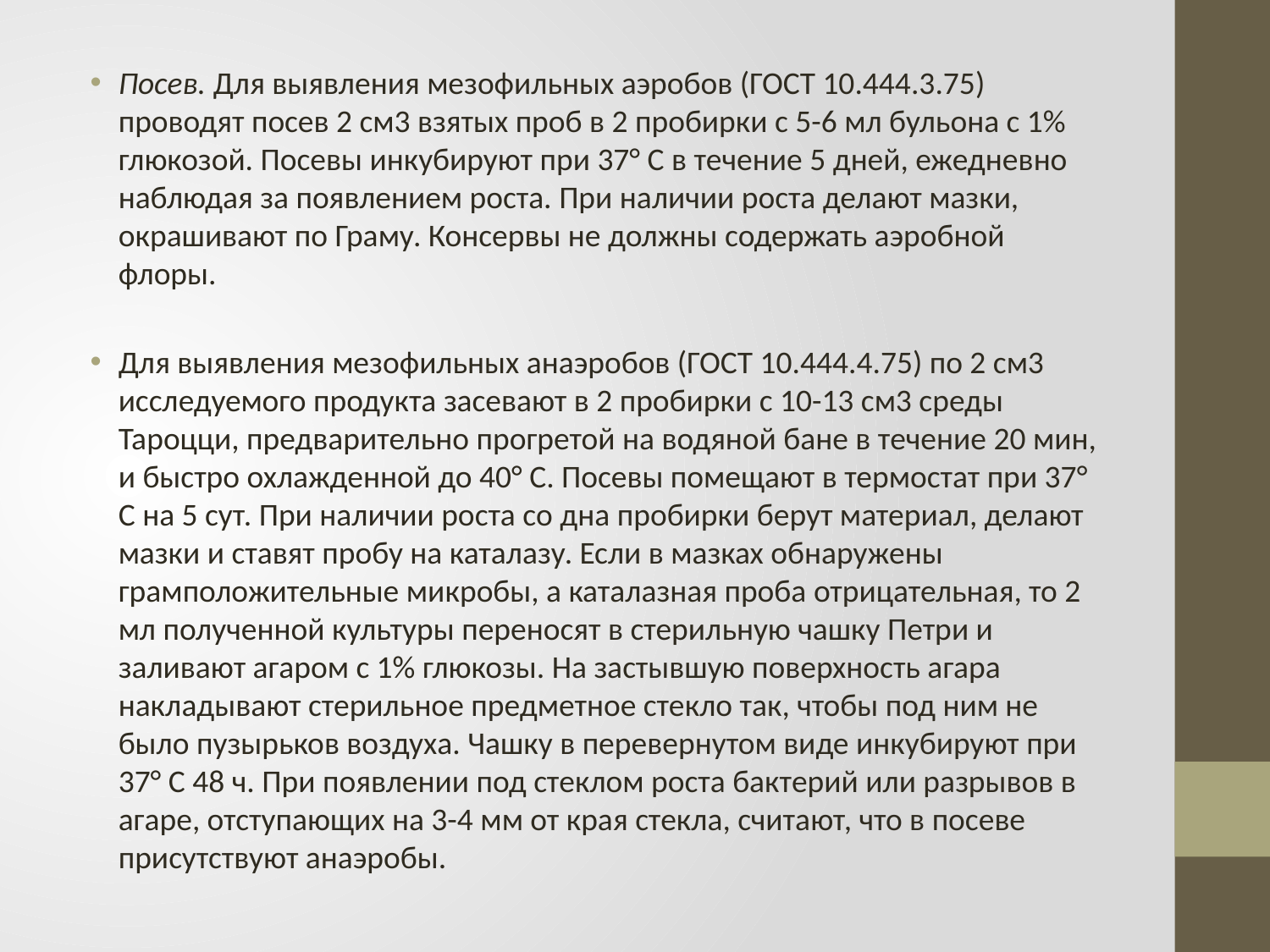

Посев. Для выявления мезофильных аэробов (ГОСТ 10.444.3.75) проводят посев 2 см3 взятых проб в 2 пробирки с 5-6 мл бульона с 1% глюкозой. Посевы инкубируют при 37° С в течение 5 дней, ежедневно наблюдая за появлением роста. При наличии роста делают мазки, окрашивают по Граму. Консервы не должны содержать аэробной флоры.

Для выявления мезофильных анаэробов (ГОСТ 10.444.4.75) по 2 см3 исследуемого продукта засевают в 2 пробирки с 10-13 см3 среды Тароцци, предварительно прогретой на водяной бане в течение 20 мин, и быстро охлажденной до 40° С. Посевы помещают в термостат при 37° С на 5 сут. При наличии роста со дна пробирки берут материал, делают мазки и ставят пробу на каталазу. Если в мазках обнаружены грамположительные микробы, а каталазная проба отрицательная, то 2 мл полученной культуры переносят в стерильную чашку Петри и заливают агаром с 1% глюкозы. На застывшую поверхность агара накладывают стерильное предметное стекло так, чтобы под ним не было пузырьков воздуха. Чашку в перевернутом виде инкубируют при 37° С 48 ч. При появлении под стеклом роста бактерий или разрывов в агаре, отступающих на 3-4 мм от края стекла, считают, что в посеве присутствуют анаэробы.